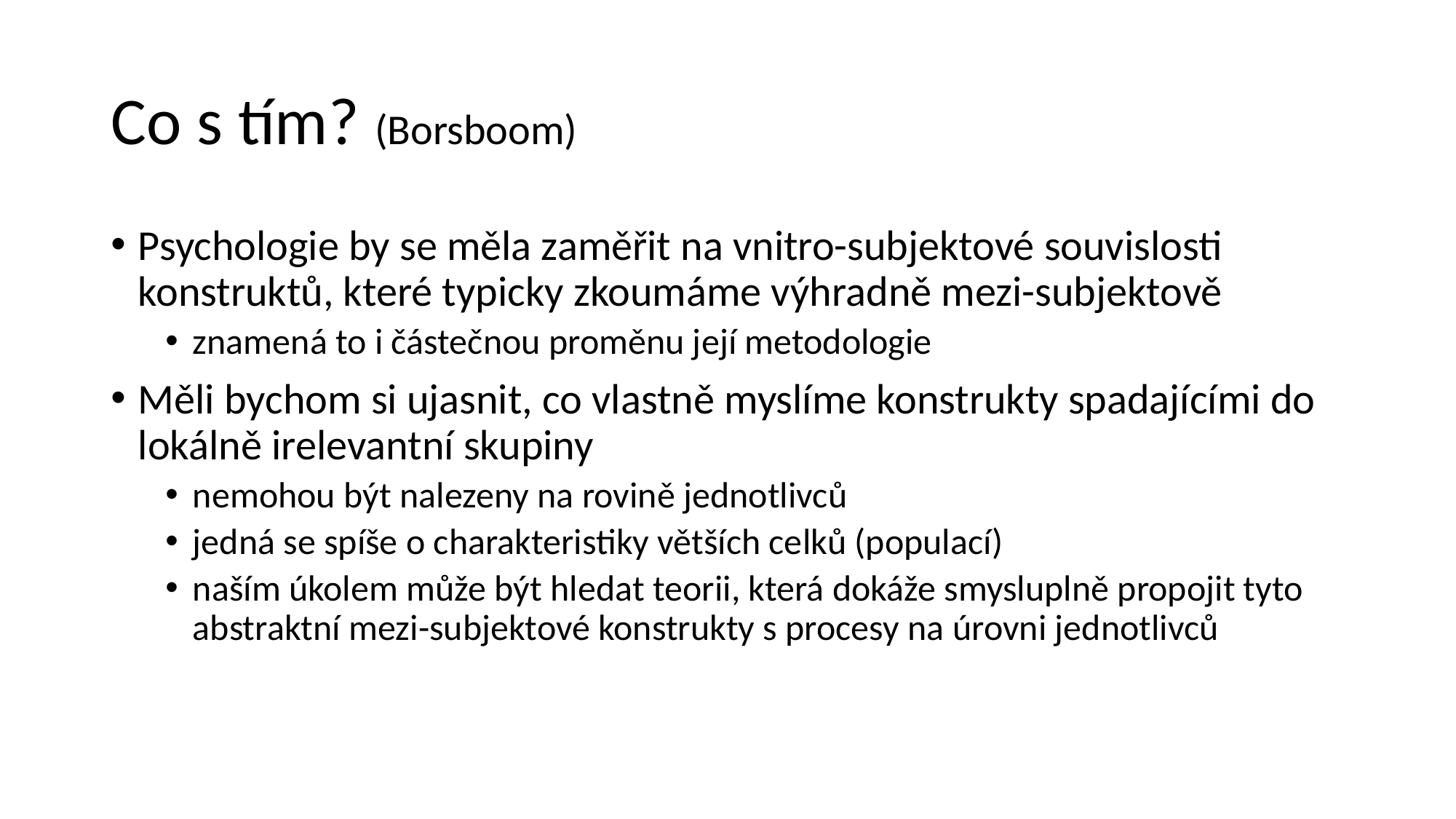

# Co s tím? (Borsboom)
Psychologie by se měla zaměřit na vnitro-subjektové souvislosti konstruktů, které typicky zkoumáme výhradně mezi-subjektově
znamená to i částečnou proměnu její metodologie
Měli bychom si ujasnit, co vlastně myslíme konstrukty spadajícími do lokálně irelevantní skupiny
nemohou být nalezeny na rovině jednotlivců
jedná se spíše o charakteristiky větších celků (populací)
naším úkolem může být hledat teorii, která dokáže smysluplně propojit tyto abstraktní mezi-subjektové konstrukty s procesy na úrovni jednotlivců